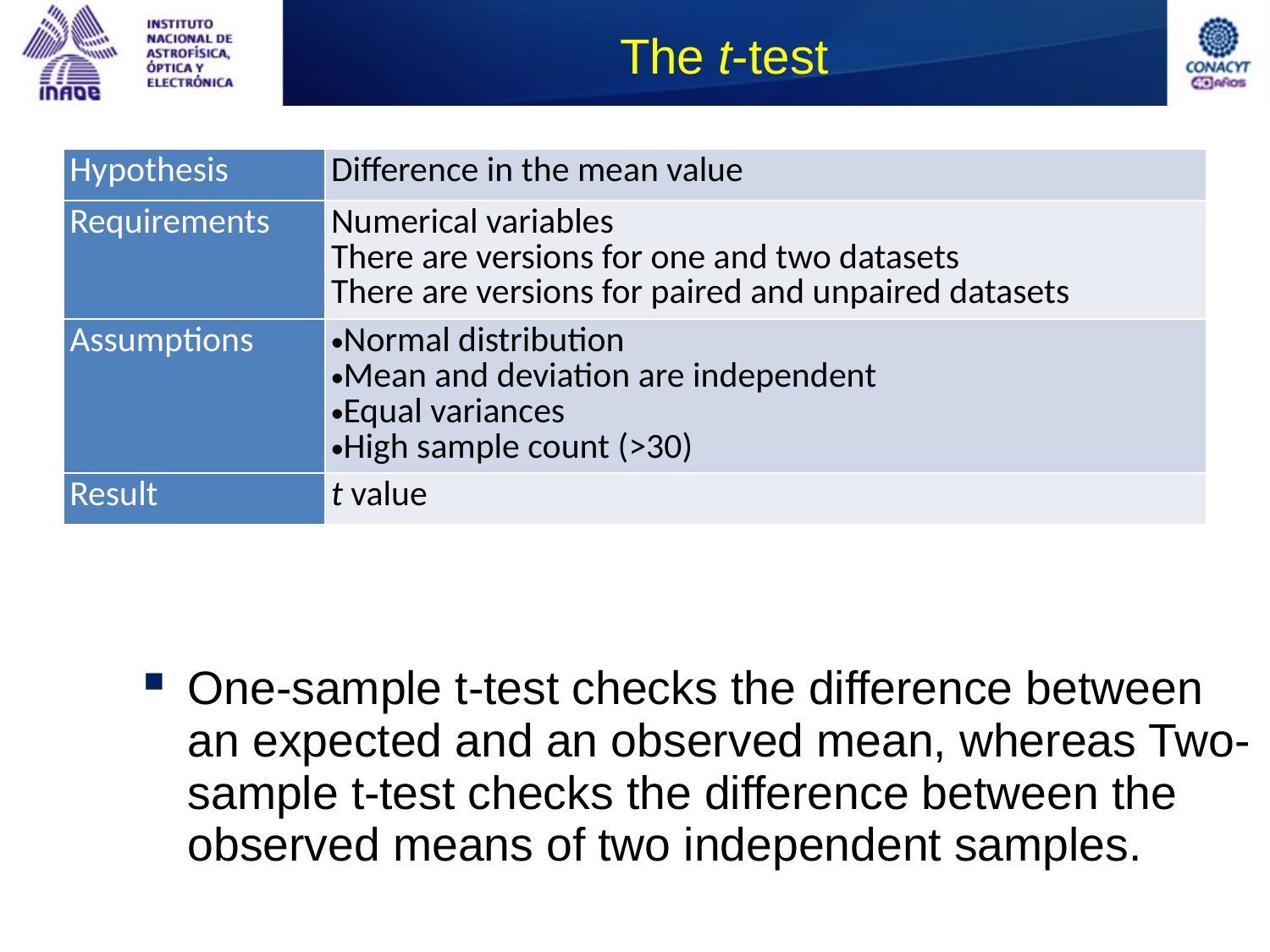

# The t-test
| Hypothesis | Difference in the mean value |
| --- | --- |
| Requirements | Numerical variables There are versions for one and two datasets There are versions for paired and unpaired datasets |
| Assumptions | Normal distribution Mean and deviation are independent Equal variances High sample count (>30) |
| Result | t value |
One-sample t-test checks the difference between an expected and an observed mean, whereas Two-sample t-test checks the difference between the observed means of two independent samples.